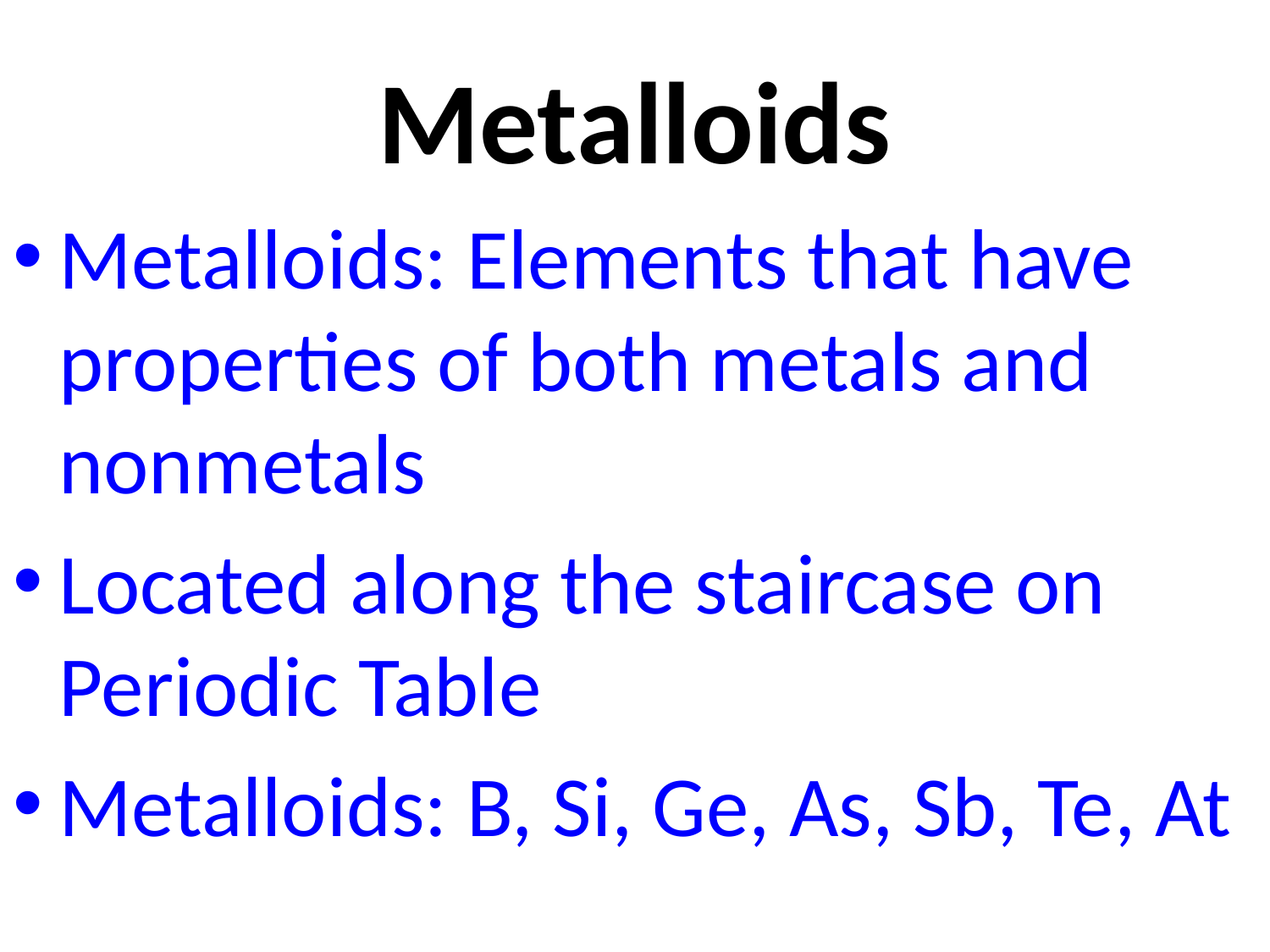

# Metalloids
Metalloids: Elements that have properties of both metals and nonmetals
Located along the staircase on Periodic Table
Metalloids: B, Si, Ge, As, Sb, Te, At